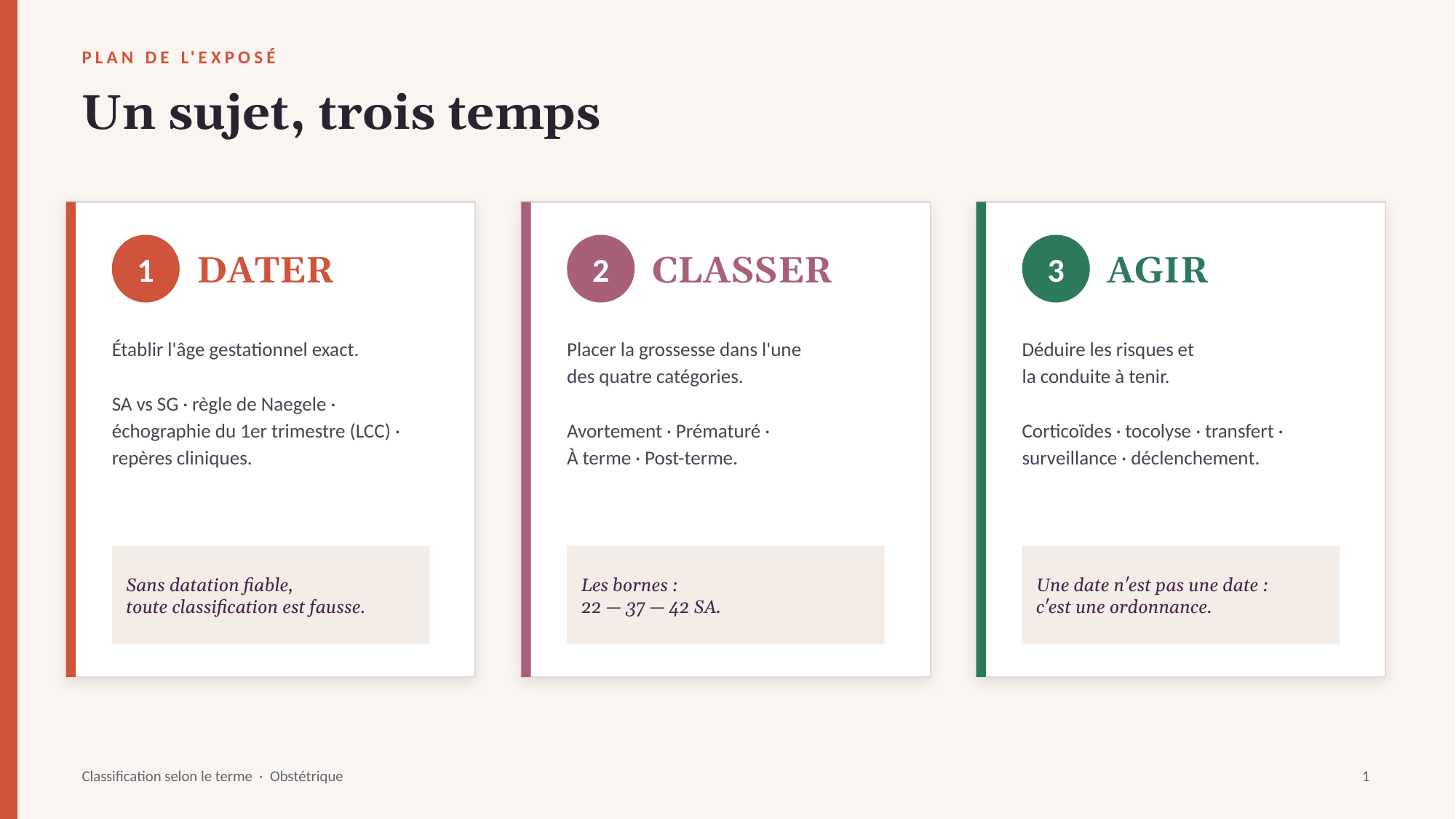

PLAN DE L'EXPOSÉ
Un sujet, trois temps

1
DATER

2
CLASSER

3
AGIR
Établir l'âge gestationnel exact.

SA vs SG · règle de Naegele ·
échographie du 1er trimestre (LCC) ·
repères cliniques.
Placer la grossesse dans l'une
des quatre catégories.

Avortement · Prématuré ·
À terme · Post-terme.
Déduire les risques et
la conduite à tenir.

Corticoïdes · tocolyse · transfert ·
surveillance · déclenchement.

Sans datation fiable,
toute classification est fausse.

Les bornes :
22 — 37 — 42 SA.

Une date n'est pas une date :
c'est une ordonnance.
Classification selon le terme  ·  Obstétrique
1